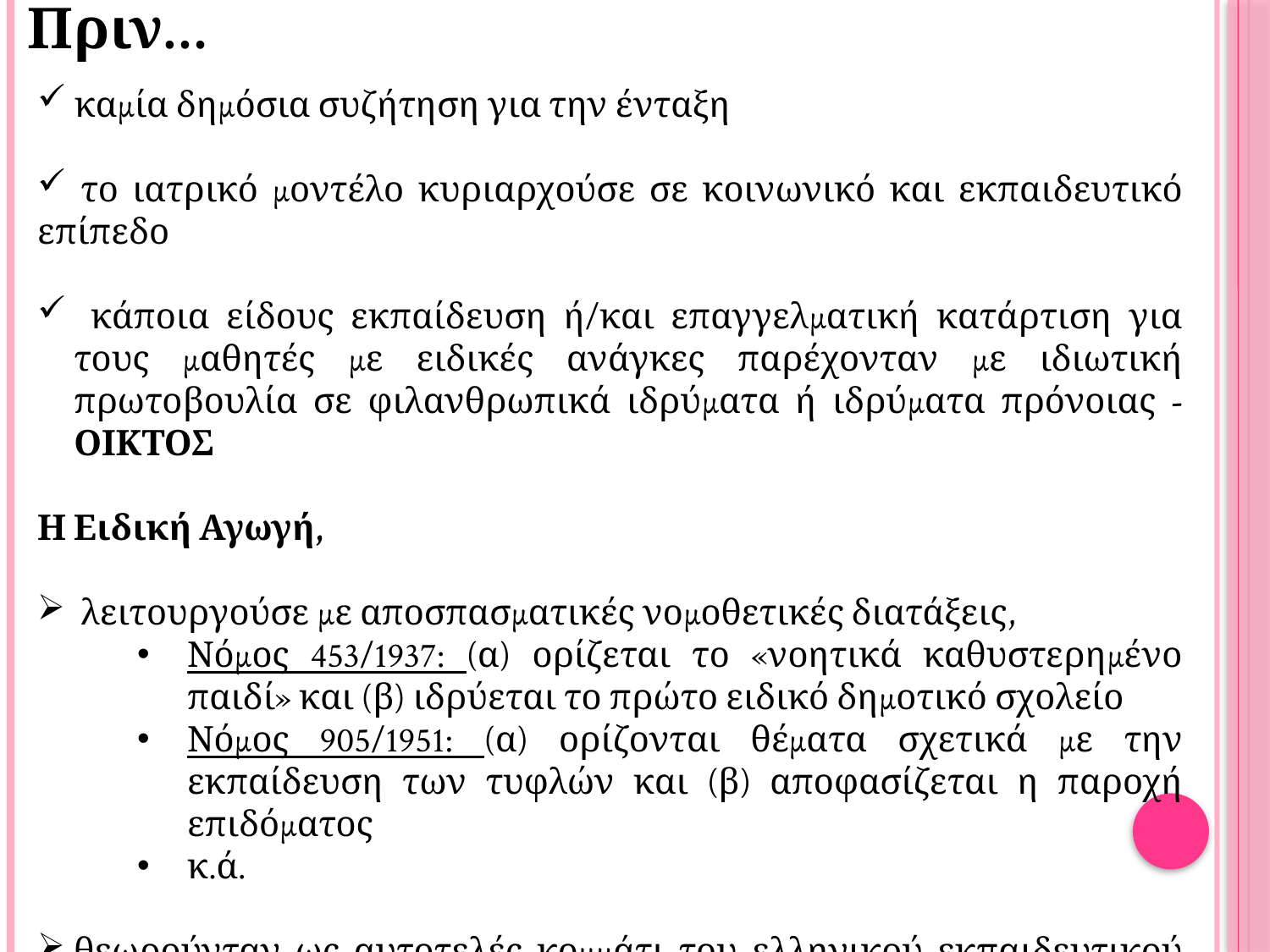

Πριν…
 καμία δημόσια συζήτηση για την ένταξη

 το ιατρικό μοντέλο κυριαρχούσε σε κοινωνικό και εκπαιδευτικό επίπεδο

 κάποια είδους εκπαίδευση ή/και επαγγελματική κατάρτιση για τους μαθητές με ειδικές ανάγκες παρέχονταν με ιδιωτική πρωτοβουλία σε φιλανθρωπικά ιδρύματα ή ιδρύματα πρόνοιας - ΟΙΚΤΟΣ

Η Ειδική Αγωγή,

 λειτουργούσε με αποσπασματικές νομοθετικές διατάξεις,
Νόμος 453/1937: (α) ορίζεται το «νοητικά καθυστερημένο παιδί» και (β) ιδρύεται το πρώτο ειδικό δημοτικό σχολείο
Νόμος 905/1951: (α) ορίζονται θέματα σχετικά με την εκπαίδευση των τυφλών και (β) αποφασίζεται η παροχή επιδόματος
κ.ά.

θεωρούνταν ως αυτοτελές κομμάτι του ελληνικού εκπαιδευτικού συστήματος:
Δική της υπόσταση
Δικό της εκπαιδευτικό προγραμματισμό